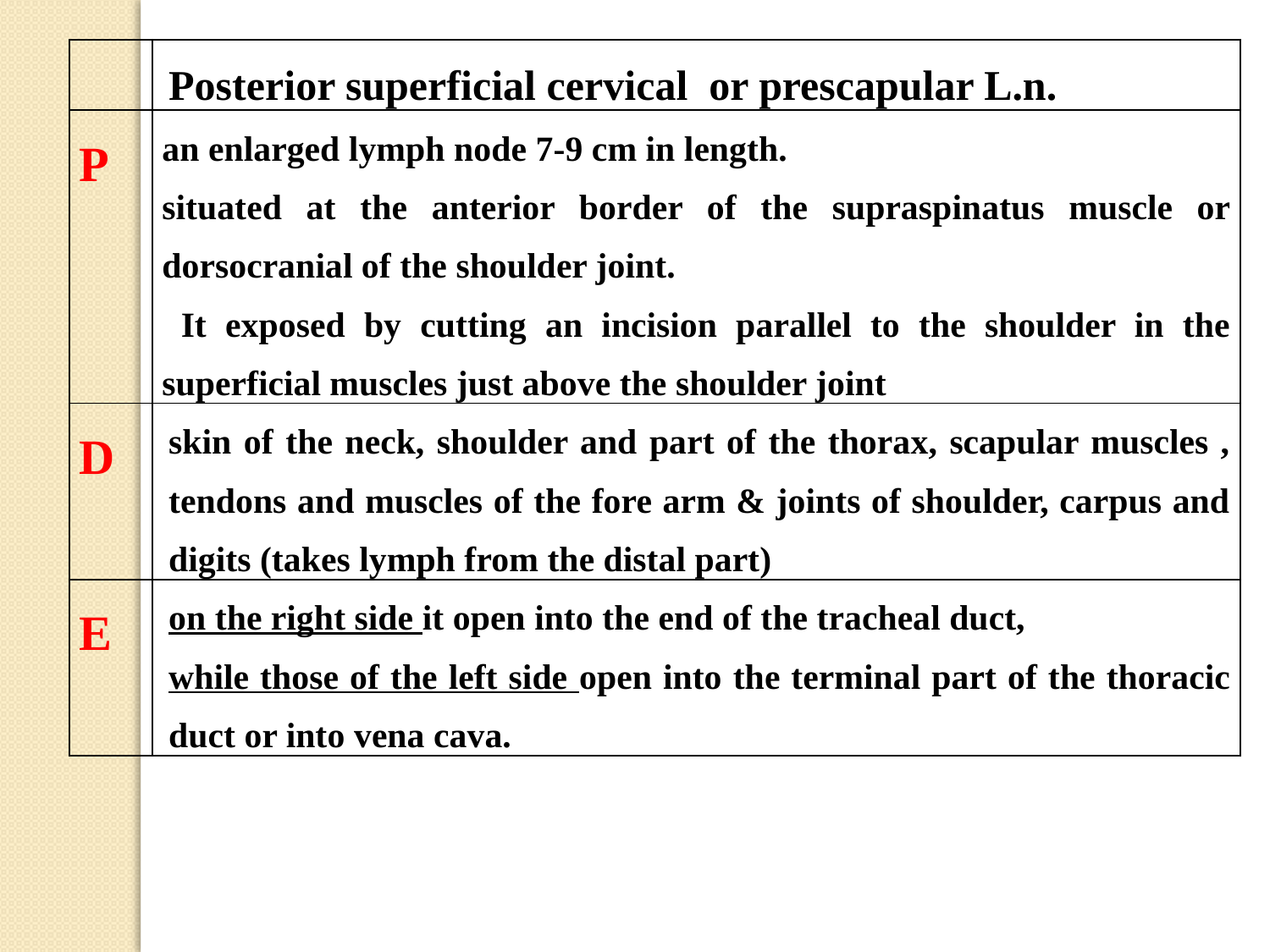

|  | Posterior superficial cervical or prescapular L.n. |
| --- | --- |
| P | an enlarged lymph node 7-9 cm in length. situated at the anterior border of the supraspinatus muscle or dorsocranial of the shoulder joint. It exposed by cutting an incision parallel to the shoulder in the superficial muscles just above the shoulder joint |
| D | skin of the neck, shoulder and part of the thorax, scapular muscles , tendons and muscles of the fore arm & joints of shoulder, carpus and digits (takes lymph from the distal part) |
| E | on the right side it open into the end of the tracheal duct, while those of the left side open into the terminal part of the thoracic duct or into vena cava. |